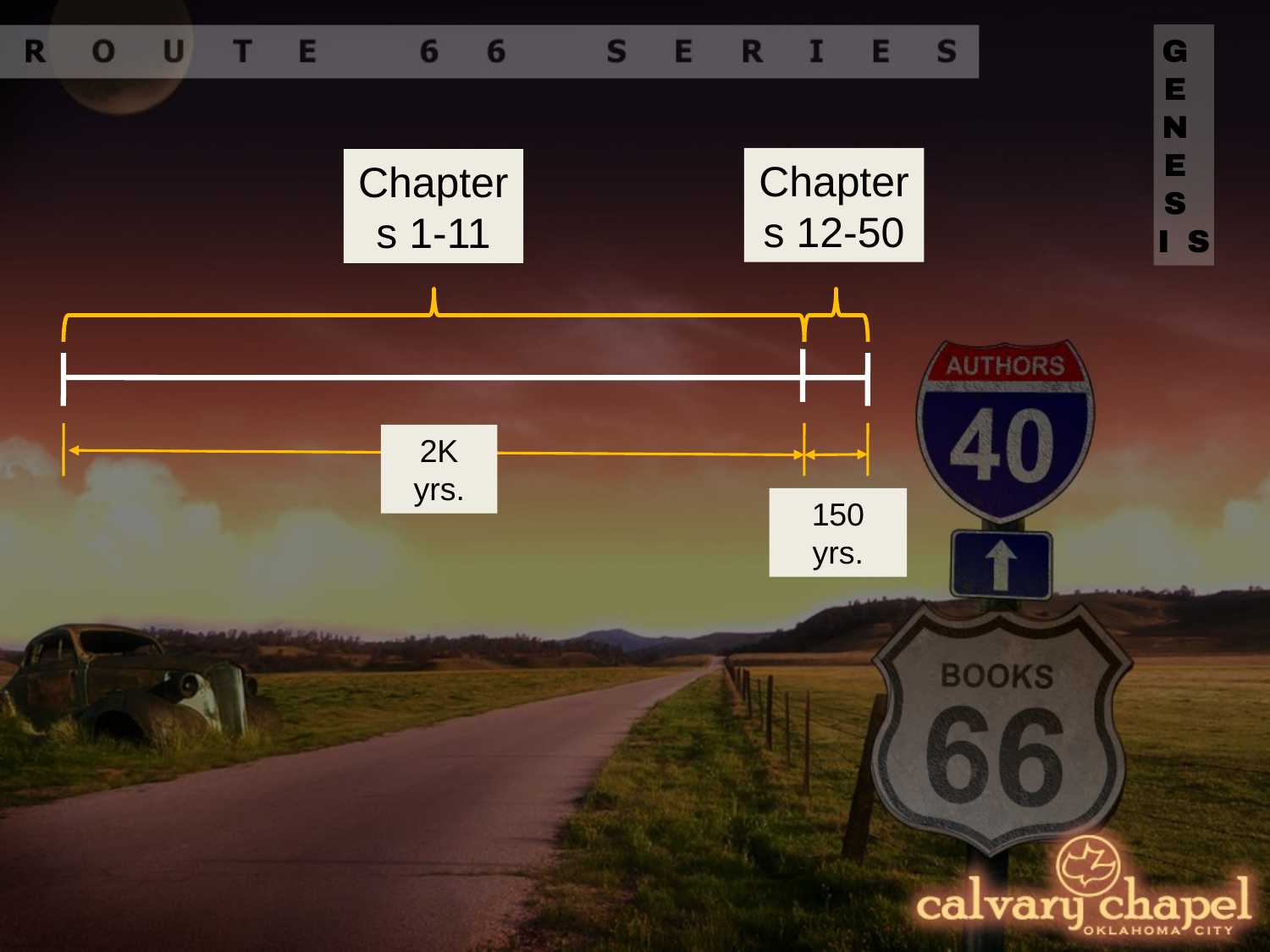

GENESIS
Chapters 12-50
Chapters 1-11

2K yrs.
150 yrs.